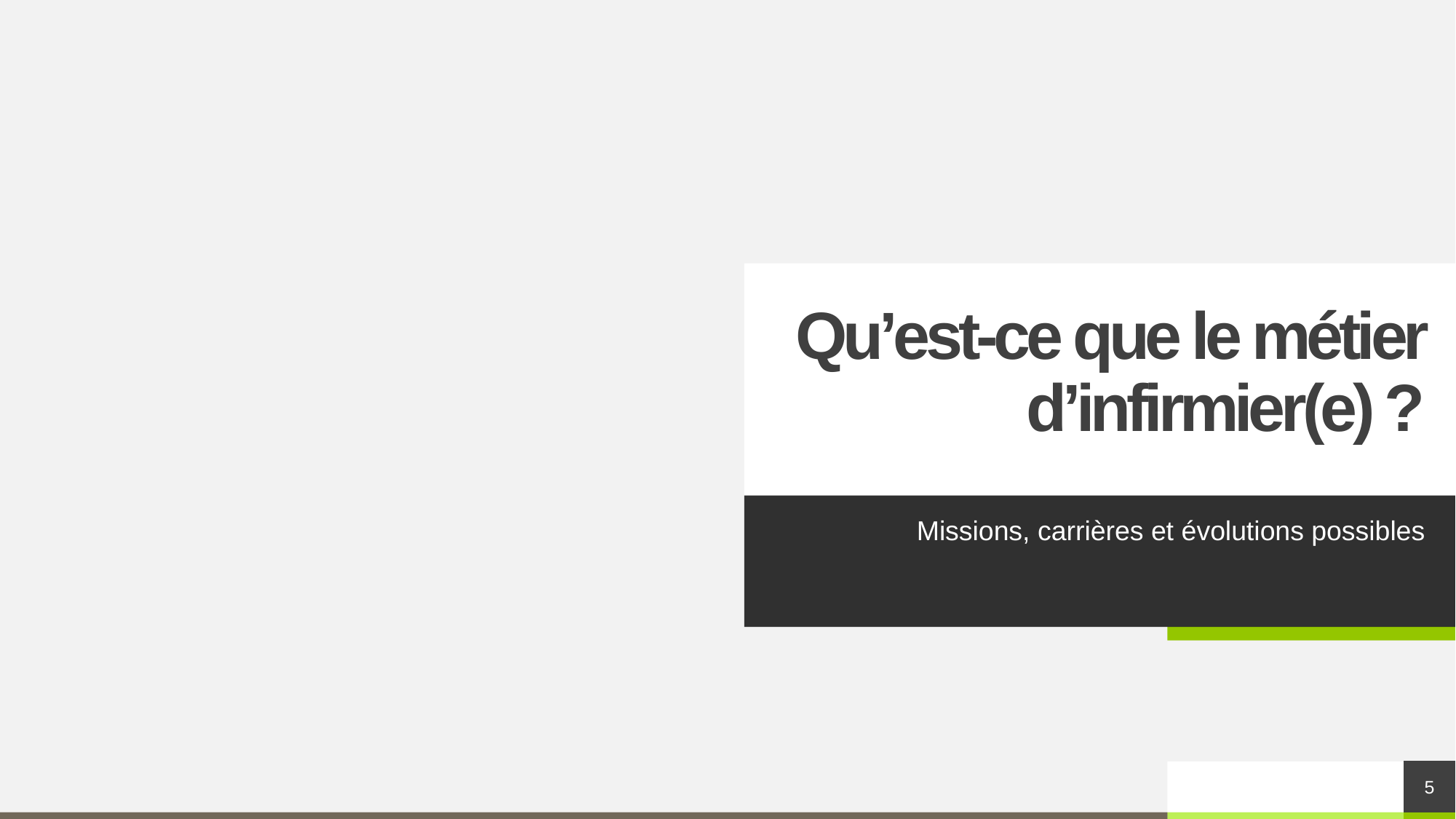

# Qu’est-ce que le métier d’infirmier(e) ?
Missions, carrières et évolutions possibles
5